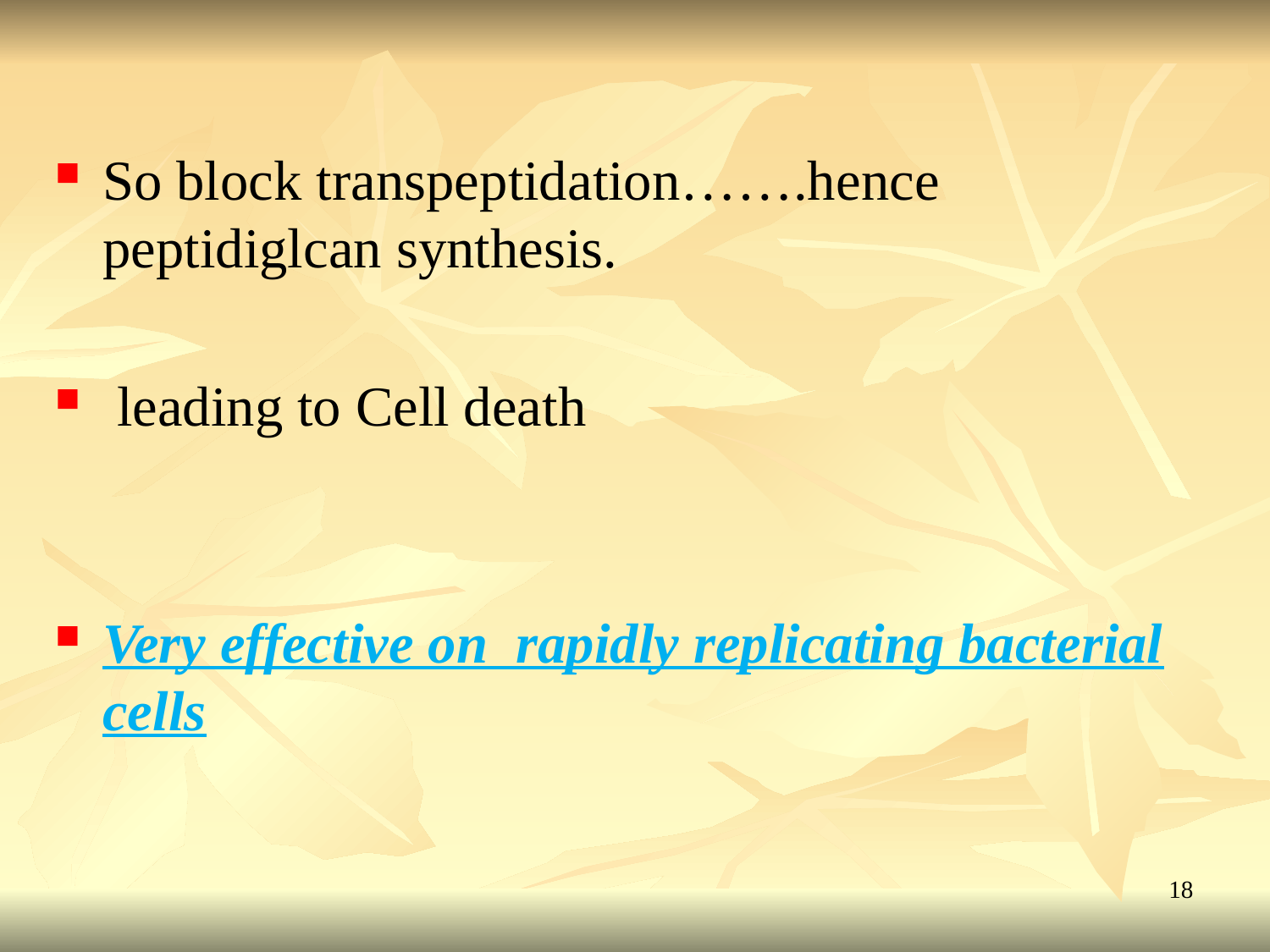

So block transpeptidation…….hence peptidiglcan synthesis.

 leading to Cell death

Very effective on  rapidly replicating bacterial cells
18